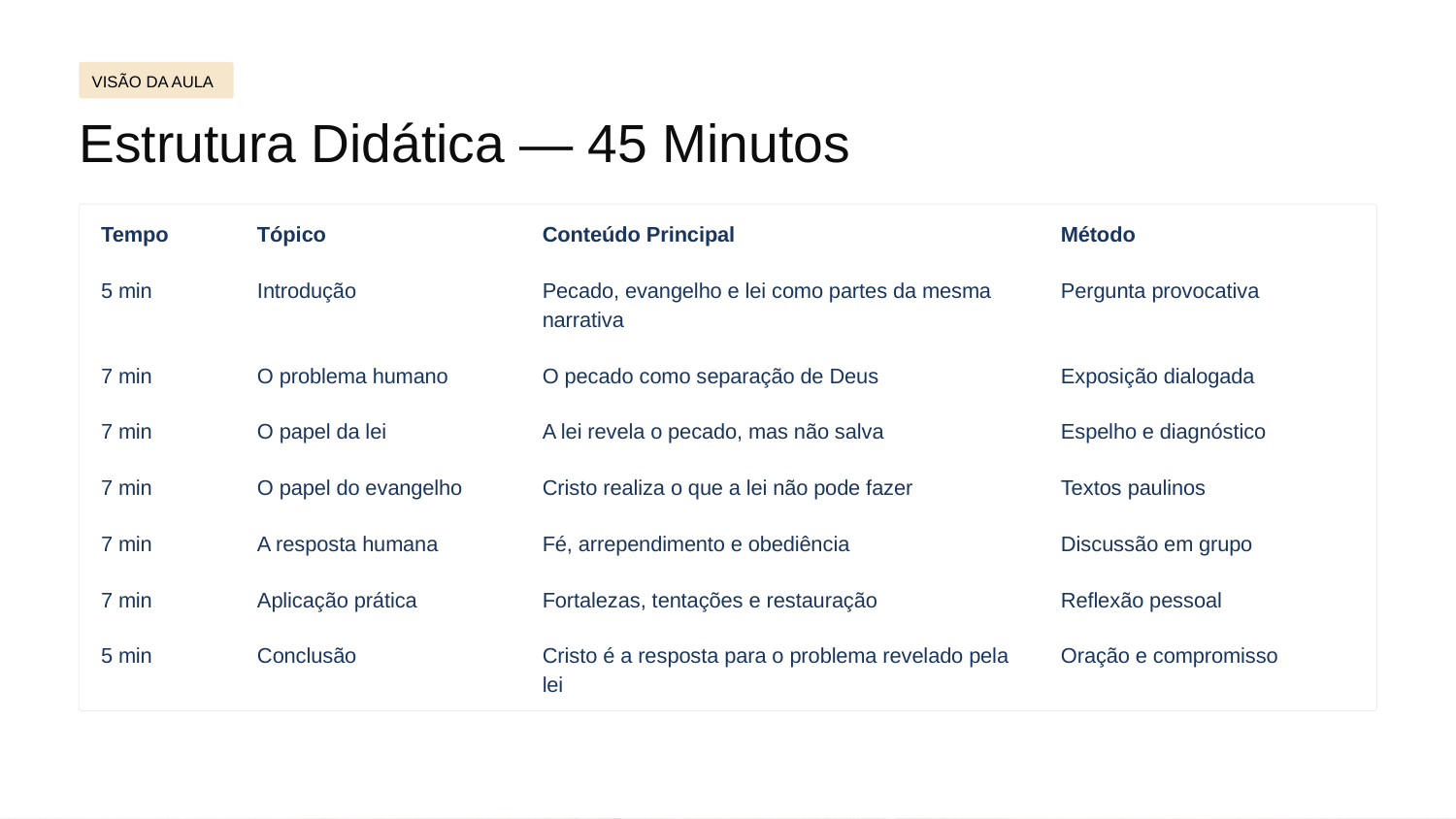

VISÃO DA AULA
Estrutura Didática — 45 Minutos

Tempo
Tópico
Conteúdo Principal
Método
5 min
Introdução
Pecado, evangelho e lei como partes da mesma narrativa
Pergunta provocativa
7 min
O problema humano
O pecado como separação de Deus
Exposição dialogada
7 min
O papel da lei
A lei revela o pecado, mas não salva
Espelho e diagnóstico
7 min
O papel do evangelho
Cristo realiza o que a lei não pode fazer
Textos paulinos
7 min
A resposta humana
Fé, arrependimento e obediência
Discussão em grupo
7 min
Aplicação prática
Fortalezas, tentações e restauração
Reflexão pessoal
5 min
Conclusão
Cristo é a resposta para o problema revelado pela lei
Oração e compromisso